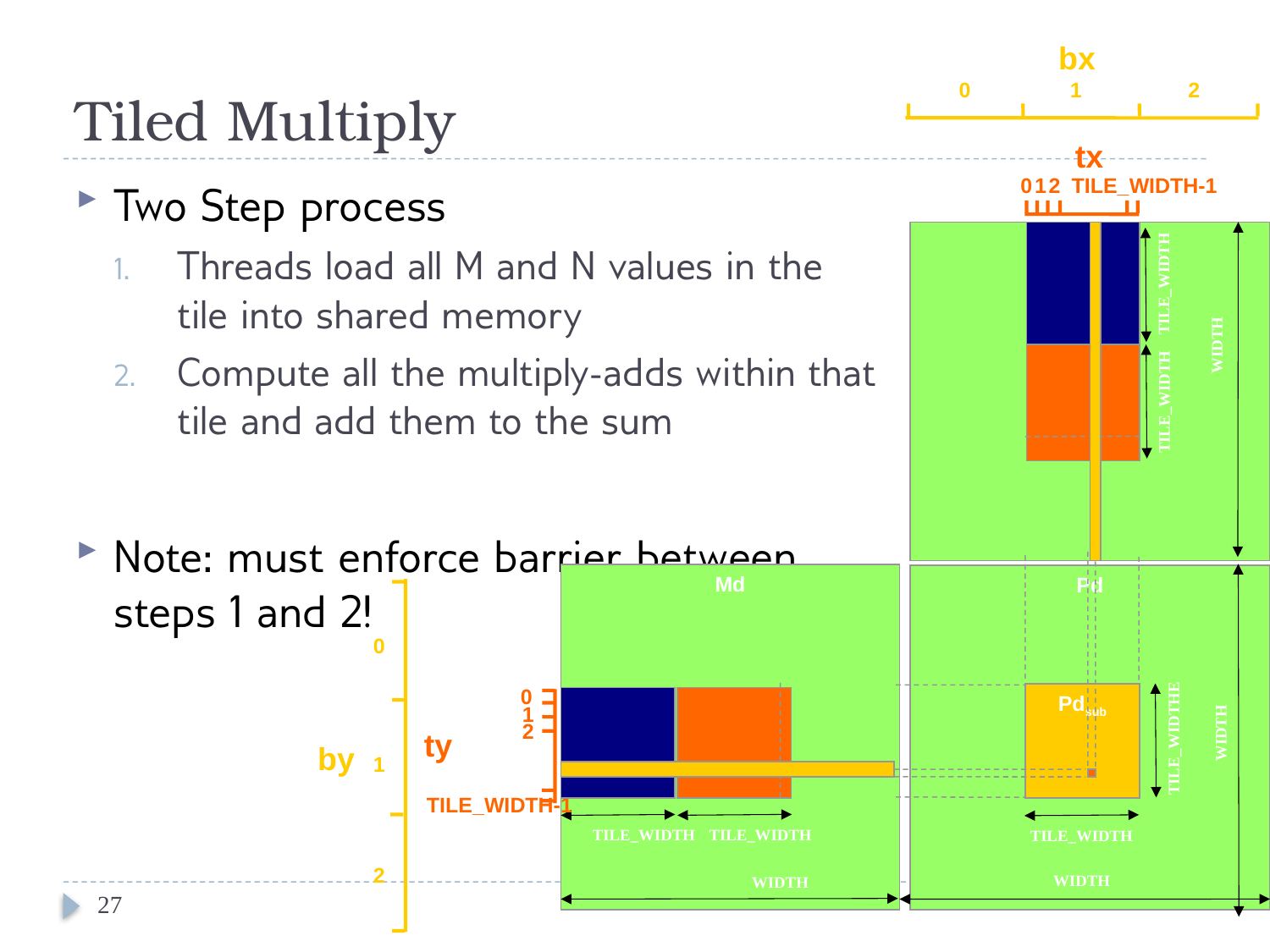

# Tiled Multiply
bx
0
1
2

tx
TILE_WIDTH-1
0
1
2

Nd

TILE_WIDTH

WIDTH

TILE_WIDTH

Md
Pd

0
0

Pdsub

1

2

ty
WIDTH

TILE_WIDTHE

by
1

TILE_WIDTH-1

TILE_WIDTH
TILE_WIDTH
TILE_WIDTH
2
WIDTH
WIDTH

Two Step process
Threads load all M and N values in the tile into shared memory
Compute all the multiply-adds within that tile and add them to the sum

Note: must enforce barrier between steps 1 and 2!

27